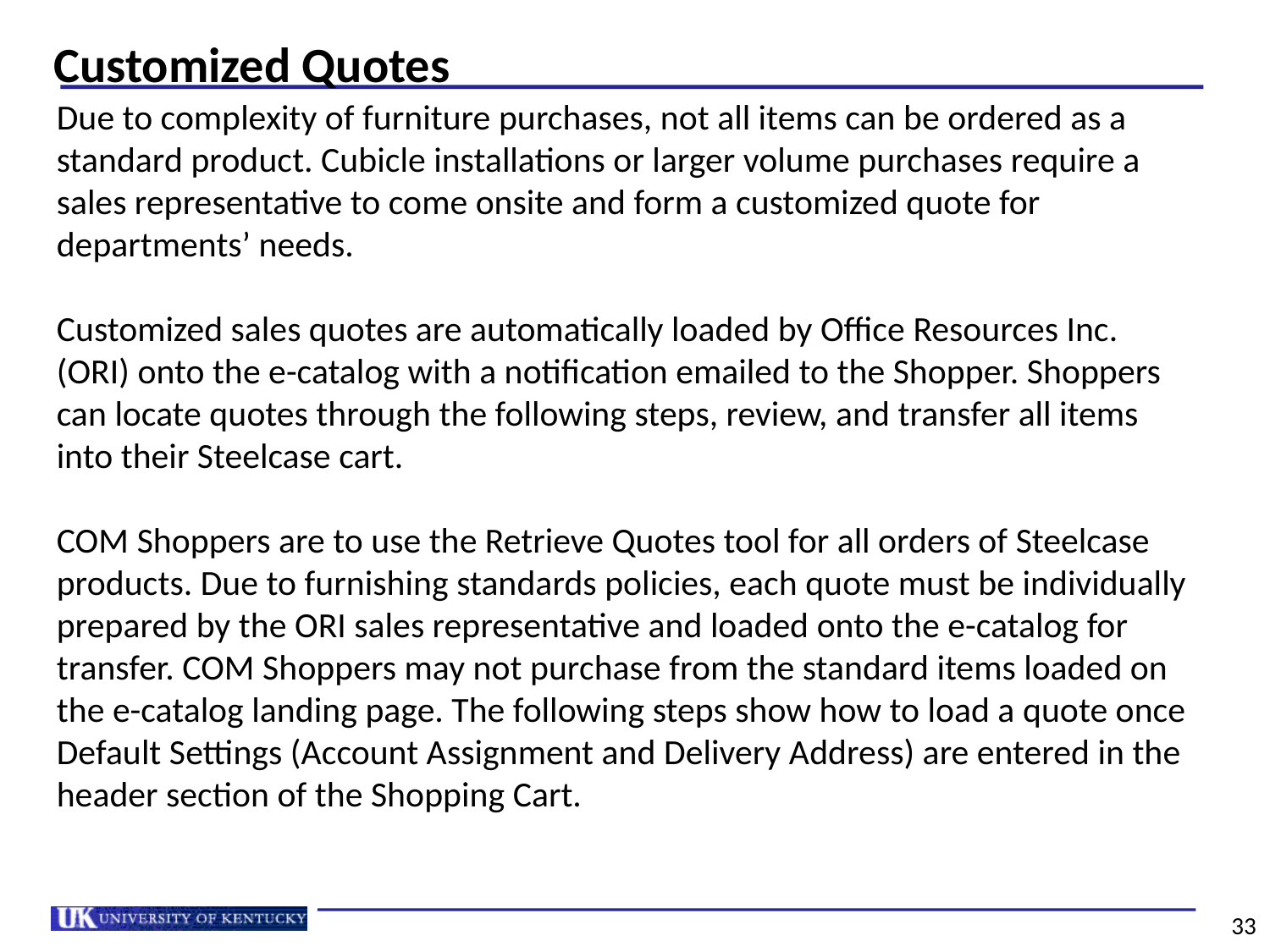

# Customized Quotes
Due to complexity of furniture purchases, not all items can be ordered as a standard product. Cubicle installations or larger volume purchases require a sales representative to come onsite and form a customized quote for departments’ needs.

Customized sales quotes are automatically loaded by Office Resources Inc. (ORI) onto the e-catalog with a notification emailed to the Shopper. Shoppers can locate quotes through the following steps, review, and transfer all items into their Steelcase cart.

COM Shoppers are to use the Retrieve Quotes tool for all orders of Steelcase products. Due to furnishing standards policies, each quote must be individually prepared by the ORI sales representative and loaded onto the e-catalog for transfer. COM Shoppers may not purchase from the standard items loaded on the e-catalog landing page. The following steps show how to load a quote once Default Settings (Account Assignment and Delivery Address) are entered in the header section of the Shopping Cart.
33